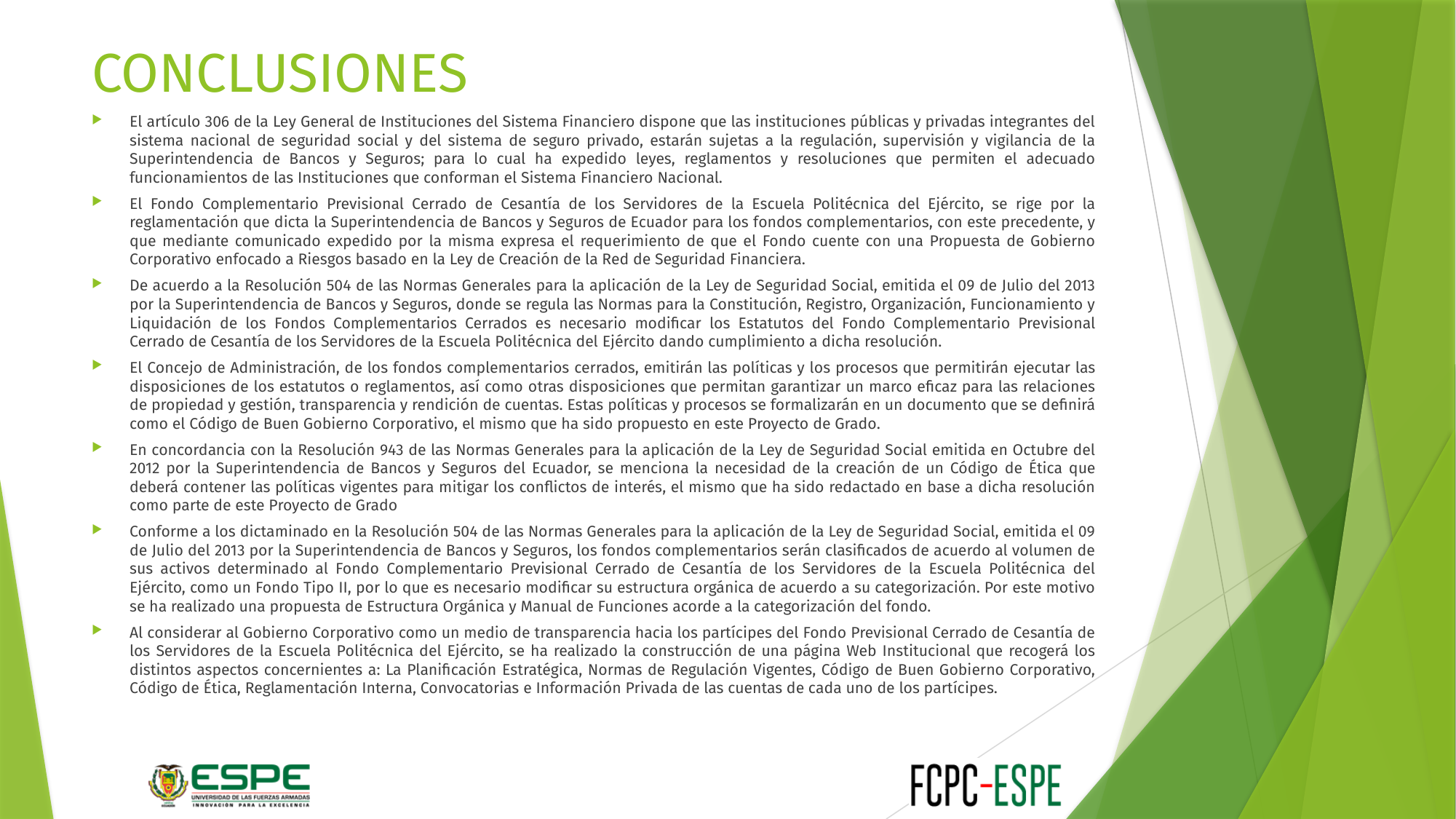

# CONCLUSIONES
El artículo 306 de la Ley General de Instituciones del Sistema Financiero dispone que las instituciones públicas y privadas integrantes del sistema nacional de seguridad social y del sistema de seguro privado, estarán sujetas a la regulación, supervisión y vigilancia de la Superintendencia de Bancos y Seguros; para lo cual ha expedido leyes, reglamentos y resoluciones que permiten el adecuado funcionamientos de las Instituciones que conforman el Sistema Financiero Nacional.
El Fondo Complementario Previsional Cerrado de Cesantía de los Servidores de la Escuela Politécnica del Ejército, se rige por la reglamentación que dicta la Superintendencia de Bancos y Seguros de Ecuador para los fondos complementarios, con este precedente, y que mediante comunicado expedido por la misma expresa el requerimiento de que el Fondo cuente con una Propuesta de Gobierno Corporativo enfocado a Riesgos basado en la Ley de Creación de la Red de Seguridad Financiera.
De acuerdo a la Resolución 504 de las Normas Generales para la aplicación de la Ley de Seguridad Social, emitida el 09 de Julio del 2013 por la Superintendencia de Bancos y Seguros, donde se regula las Normas para la Constitución, Registro, Organización, Funcionamiento y Liquidación de los Fondos Complementarios Cerrados es necesario modificar los Estatutos del Fondo Complementario Previsional Cerrado de Cesantía de los Servidores de la Escuela Politécnica del Ejército dando cumplimiento a dicha resolución.
El Concejo de Administración, de los fondos complementarios cerrados, emitirán las políticas y los procesos que permitirán ejecutar las disposiciones de los estatutos o reglamentos, así como otras disposiciones que permitan garantizar un marco eficaz para las relaciones de propiedad y gestión, transparencia y rendición de cuentas. Estas políticas y procesos se formalizarán en un documento que se definirá como el Código de Buen Gobierno Corporativo, el mismo que ha sido propuesto en este Proyecto de Grado.
En concordancia con la Resolución 943 de las Normas Generales para la aplicación de la Ley de Seguridad Social emitida en Octubre del 2012 por la Superintendencia de Bancos y Seguros del Ecuador, se menciona la necesidad de la creación de un Código de Ética que deberá contener las políticas vigentes para mitigar los conflictos de interés, el mismo que ha sido redactado en base a dicha resolución como parte de este Proyecto de Grado
Conforme a los dictaminado en la Resolución 504 de las Normas Generales para la aplicación de la Ley de Seguridad Social, emitida el 09 de Julio del 2013 por la Superintendencia de Bancos y Seguros, los fondos complementarios serán clasificados de acuerdo al volumen de sus activos determinado al Fondo Complementario Previsional Cerrado de Cesantía de los Servidores de la Escuela Politécnica del Ejército, como un Fondo Tipo II, por lo que es necesario modificar su estructura orgánica de acuerdo a su categorización. Por este motivo se ha realizado una propuesta de Estructura Orgánica y Manual de Funciones acorde a la categorización del fondo.
Al considerar al Gobierno Corporativo como un medio de transparencia hacia los partícipes del Fondo Previsional Cerrado de Cesantía de los Servidores de la Escuela Politécnica del Ejército, se ha realizado la construcción de una página Web Institucional que recogerá los distintos aspectos concernientes a: La Planificación Estratégica, Normas de Regulación Vigentes, Código de Buen Gobierno Corporativo, Código de Ética, Reglamentación Interna, Convocatorias e Información Privada de las cuentas de cada uno de los partícipes.